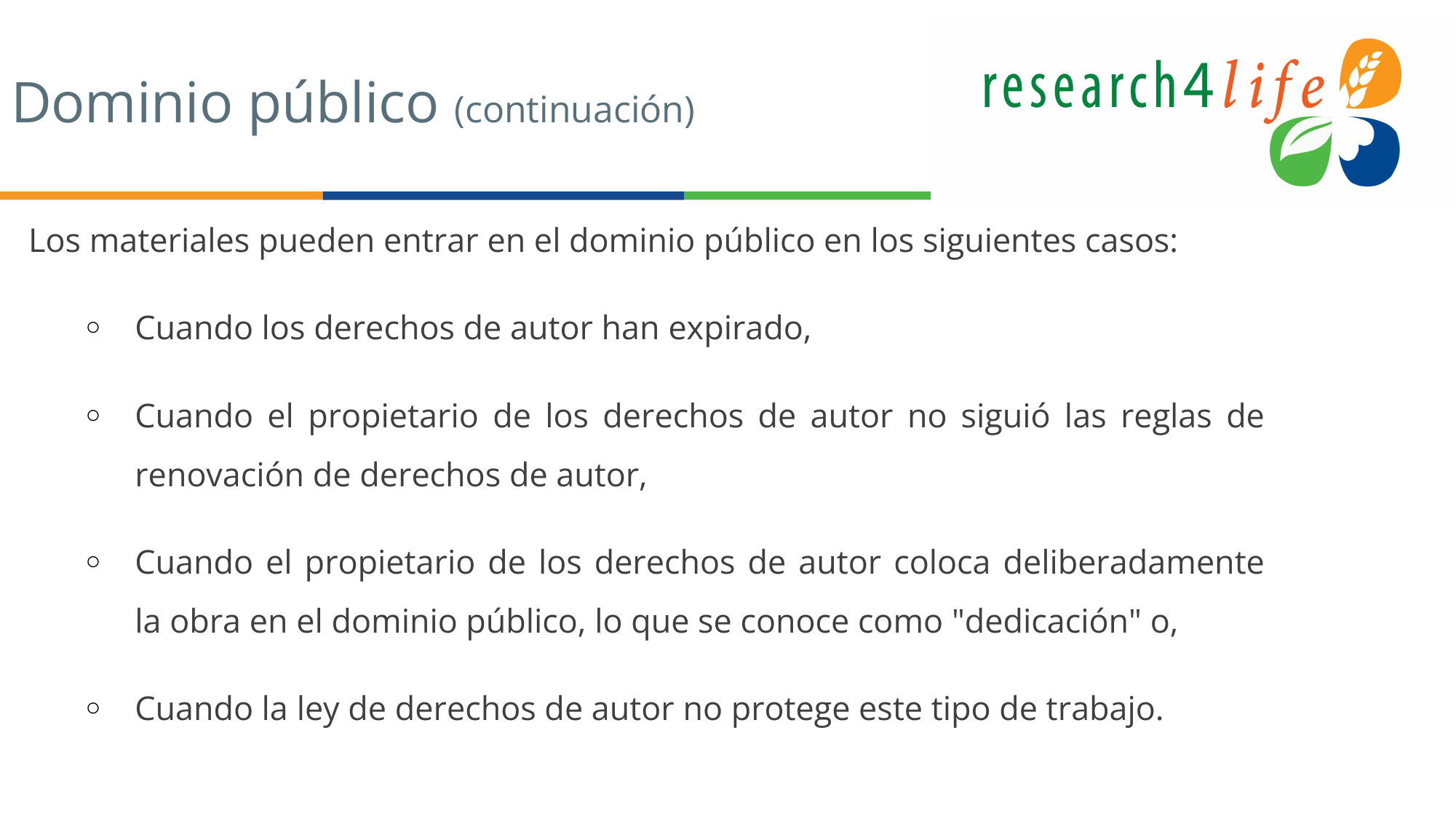

# Dominio público (continuación)
Los materiales pueden entrar en el dominio público en los siguientes casos:
Cuando los derechos de autor han expirado,
Cuando el propietario de los derechos de autor no siguió las reglas de renovación de derechos de autor,
Cuando el propietario de los derechos de autor coloca deliberadamente la obra en el dominio público, lo que se conoce como "dedicación" o,
Cuando la ley de derechos de autor no protege este tipo de trabajo.